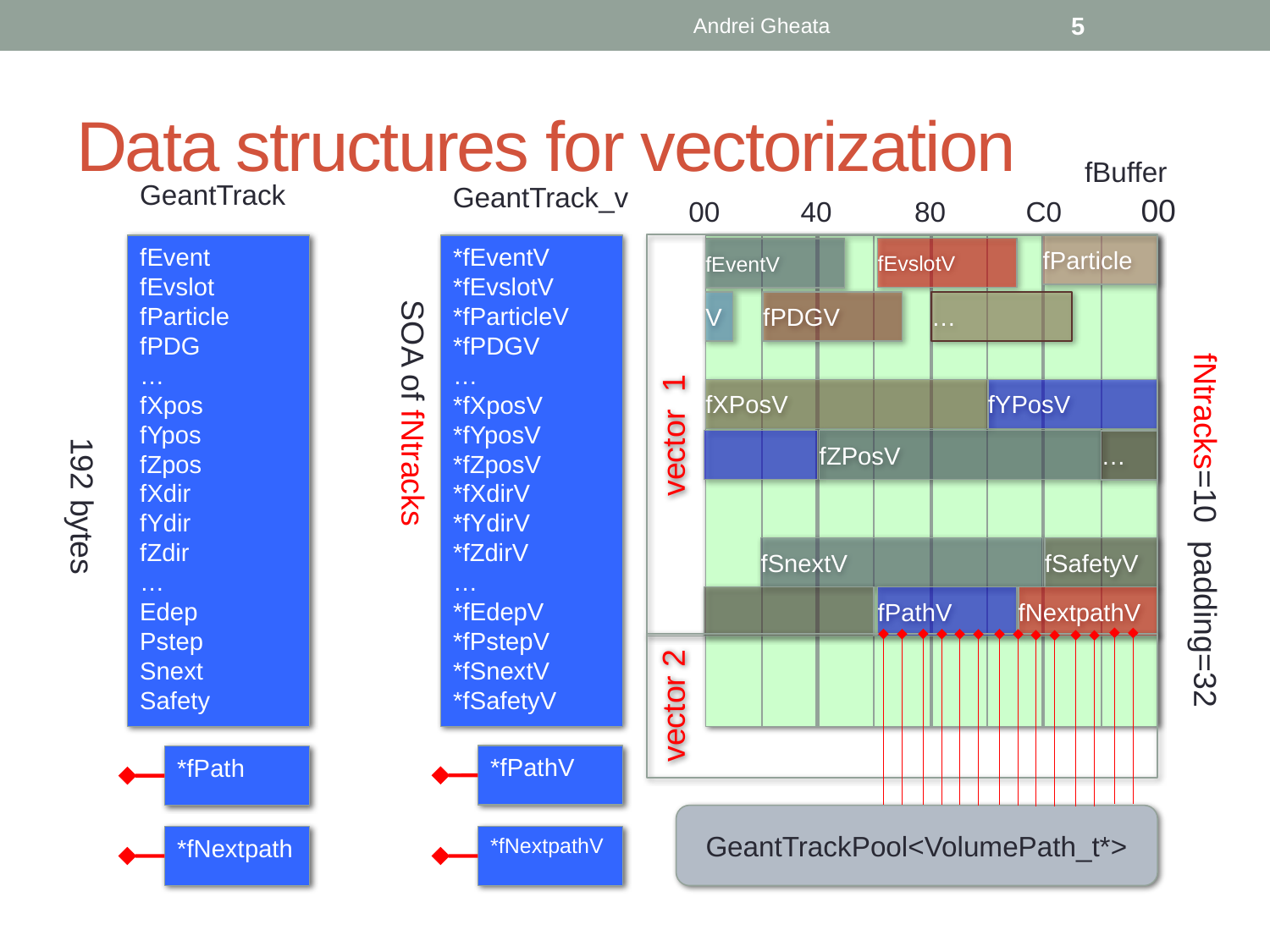

Andrei Gheata
5
# Data structures for vectorization
fBuffer
GeantTrack
GeantTrack_v
00
00
40
80
C0
vector  1
fEvent
fEvslot
fParticle
fPDG
…
fXpos
fYpos
fZpos
fXdir
fYdir
fZdir
…
Edep
Pstep
Snext
Safety

*fEventV
*fEvslotV
*fParticleV
*fPDGV
…
*fXposV
*fYposV
*fZposV
*fXdirV
*fYdirV
*fZdirV
…
*fEdepV
*fPstepV
*fSnextV
*fSafetyV

fParticle
fEvslotV
fEventV
V
fPDGV
…
fXPosV
fYPosV
SOA of fNtracks

fZPosV
…
192 bytes
fNtracks=10  padding=32
fSnextV
fSafetyV

fPathV
fNextpathV
vector 2
*fPathV

*fPath

GeantTrackPool<VolumePath_t*>
*fNextpath

*fNextpathV